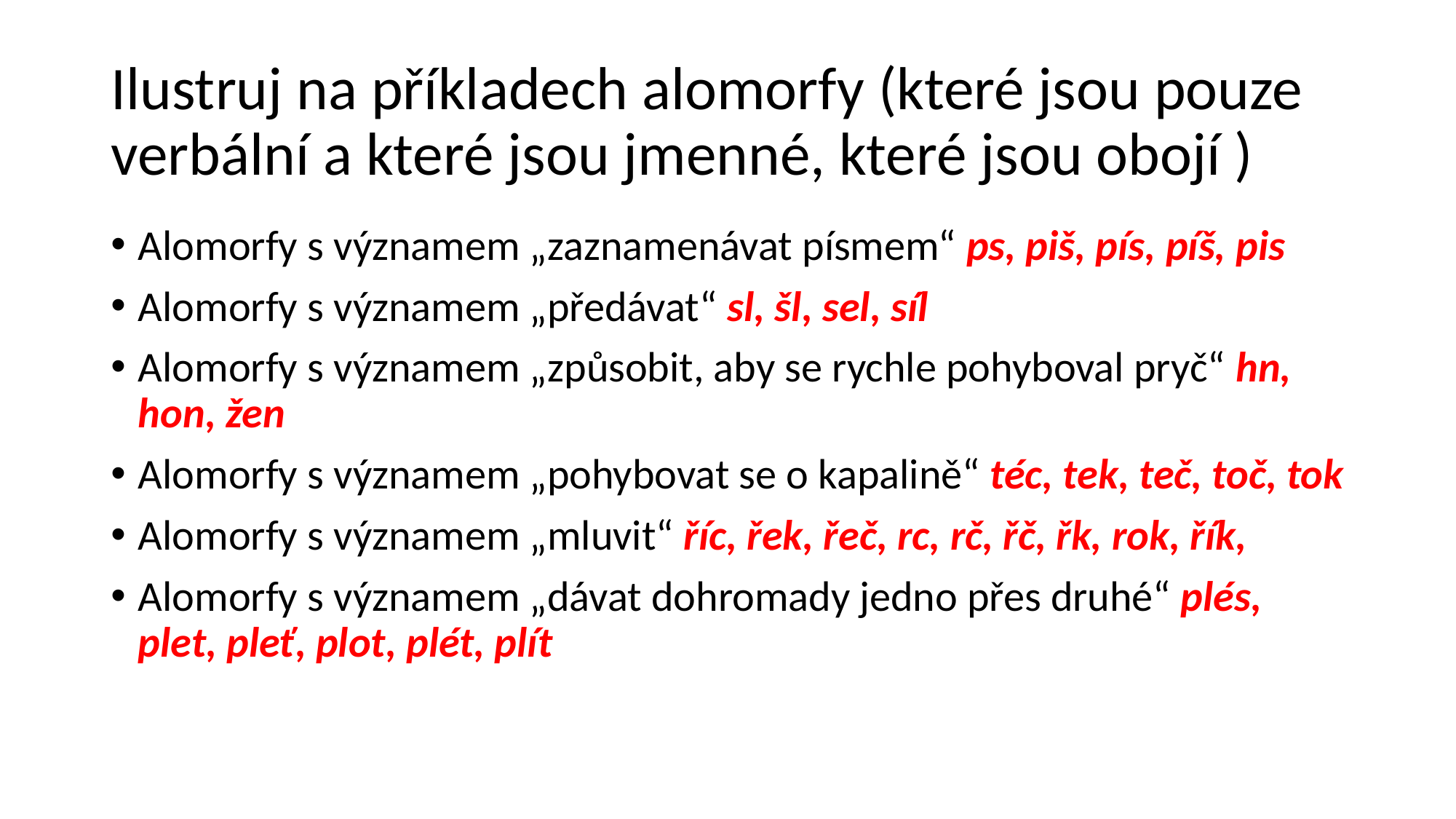

# Ilustruj na příkladech alomorfy (které jsou pouze verbální a které jsou jmenné, které jsou obojí )
Alomorfy s významem „zaznamenávat písmem“ ps, piš, pís, píš, pis
Alomorfy s významem „předávat“ sl, šl, sel, síl
Alomorfy s významem „způsobit, aby se rychle pohyboval pryč“ hn, hon, žen
Alomorfy s významem „pohybovat se o kapalině“ téc, tek, teč, toč, tok
Alomorfy s významem „mluvit“ říc, řek, řeč, rc, rč, řč, řk, rok, řík,
Alomorfy s významem „dávat dohromady jedno přes druhé“ plés, plet, pleť, plot, plét, plít